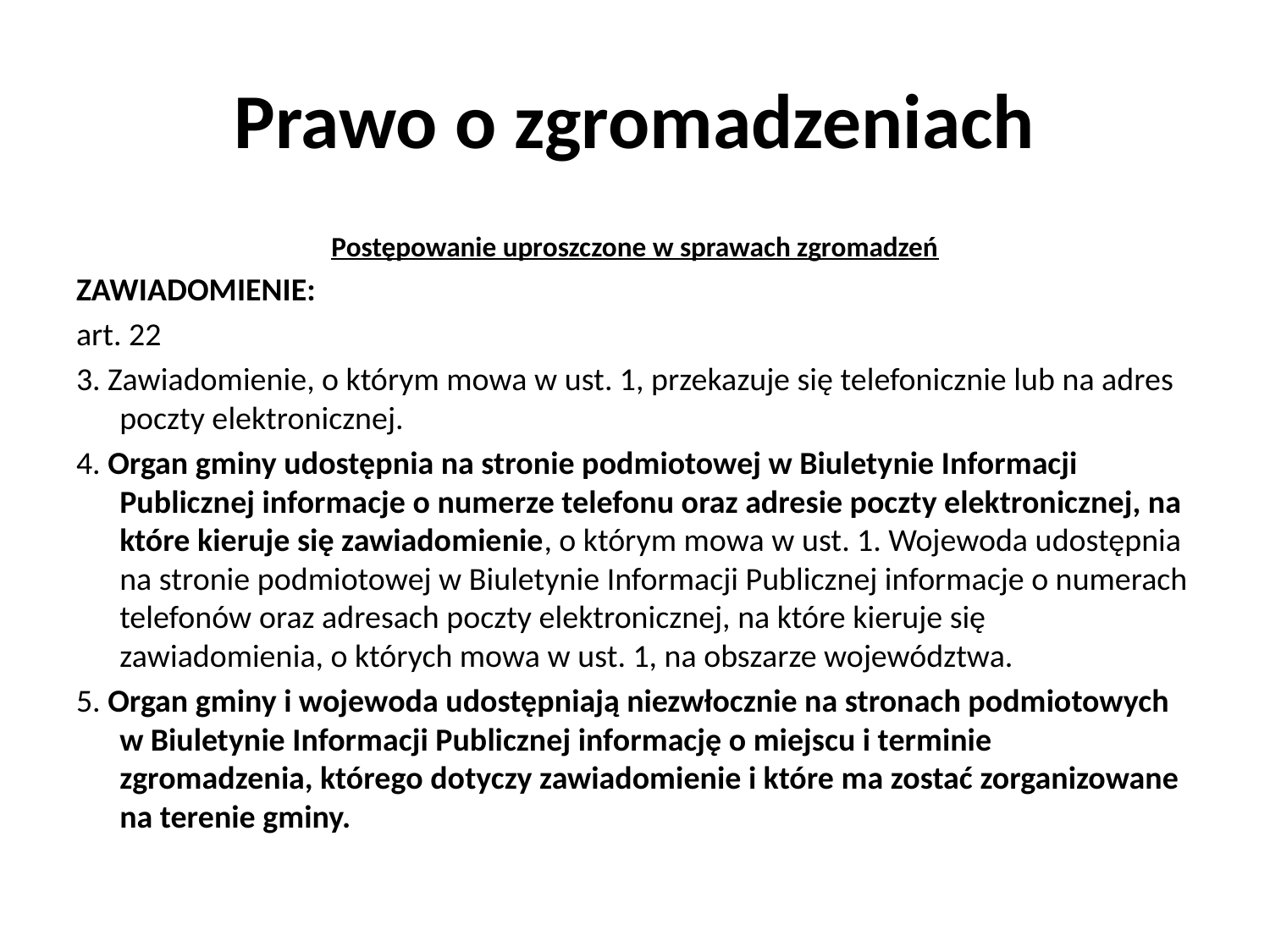

# Prawo o zgromadzeniach
Postępowanie uproszczone w sprawach zgromadzeń
ZAWIADOMIENIE:
art. 22
3. Zawiadomienie, o którym mowa w ust. 1, przekazuje się telefonicznie lub na adres poczty elektronicznej.
4. Organ gminy udostępnia na stronie podmiotowej w Biuletynie Informacji Publicznej informacje o numerze telefonu oraz adresie poczty elektronicznej, na które kieruje się zawiadomienie, o którym mowa w ust. 1. Wojewoda udostępnia na stronie podmiotowej w Biuletynie Informacji Publicznej informacje o numerach telefonów oraz adresach poczty elektronicznej, na które kieruje się zawiadomienia, o których mowa w ust. 1, na obszarze województwa.
5. Organ gminy i wojewoda udostępniają niezwłocznie na stronach podmiotowych w Biuletynie Informacji Publicznej informację o miejscu i terminie zgromadzenia, którego dotyczy zawiadomienie i które ma zostać zorganizowane na terenie gminy.